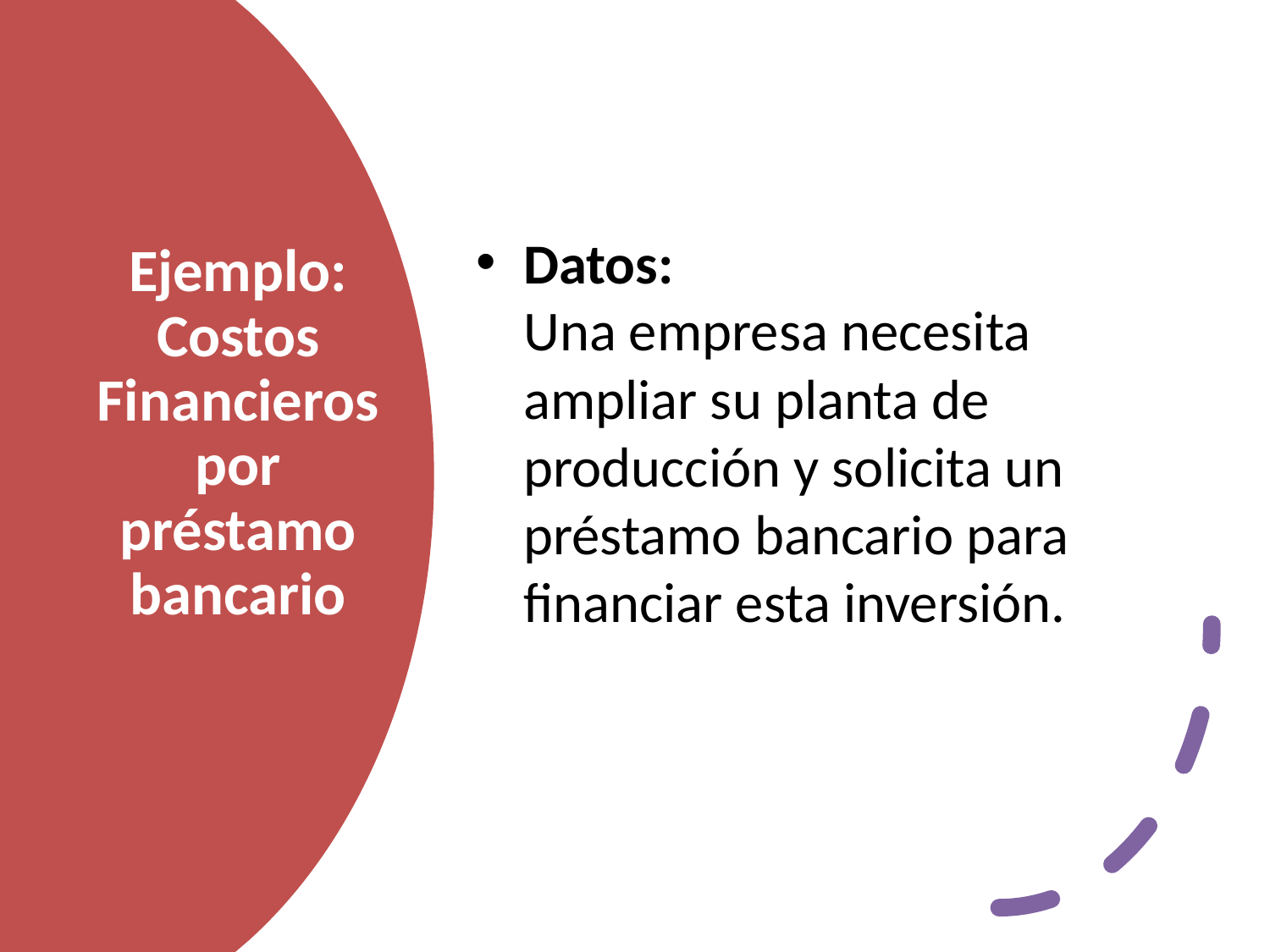

Datos:
Una empresa necesita ampliar su planta de producción y solicita un préstamo bancario para financiar esta inversión.

# Ejemplo: Costos Financieros por préstamo bancario